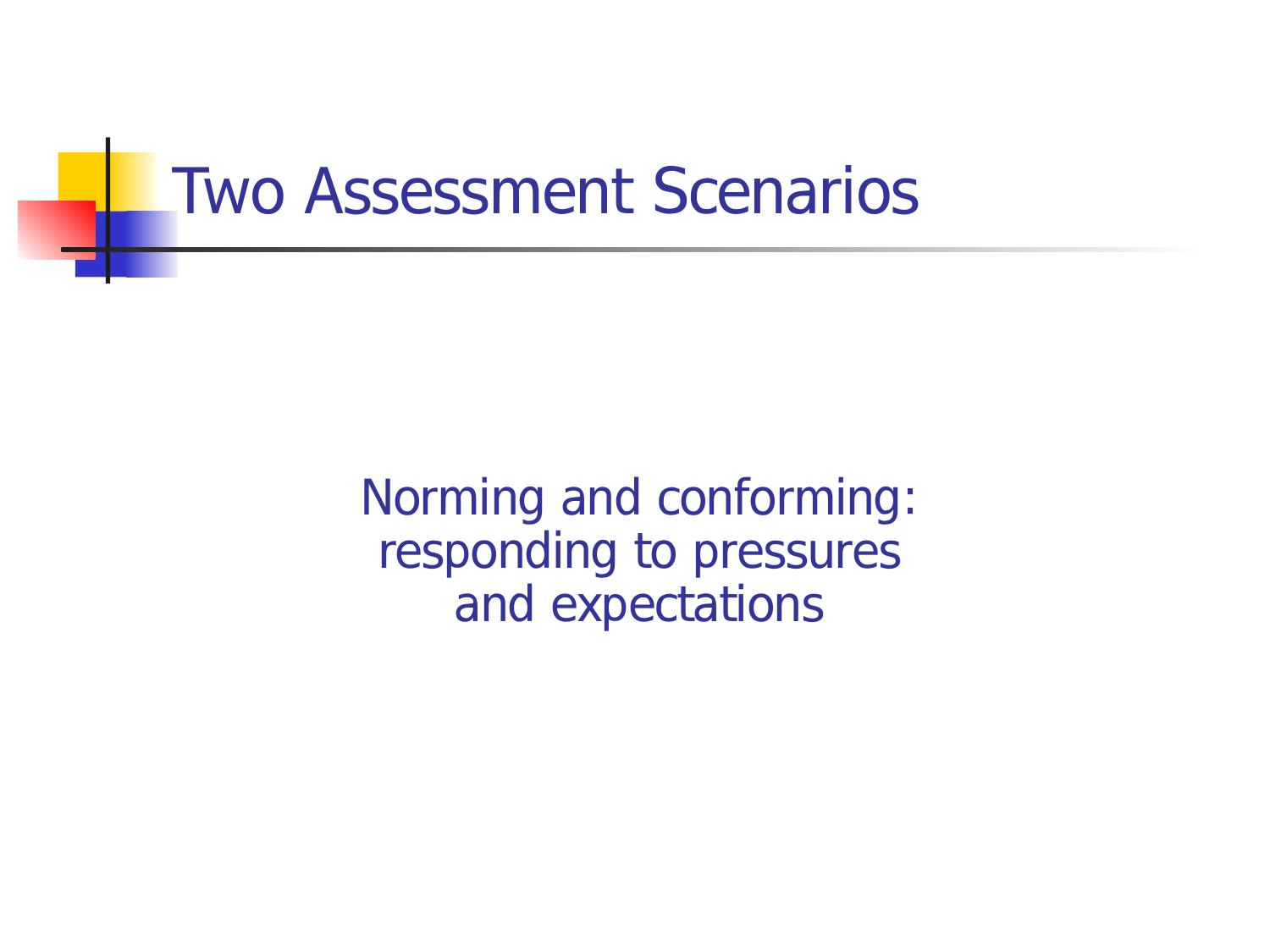

# Two Assessment Scenarios
Norming and conforming: responding to pressures and expectations